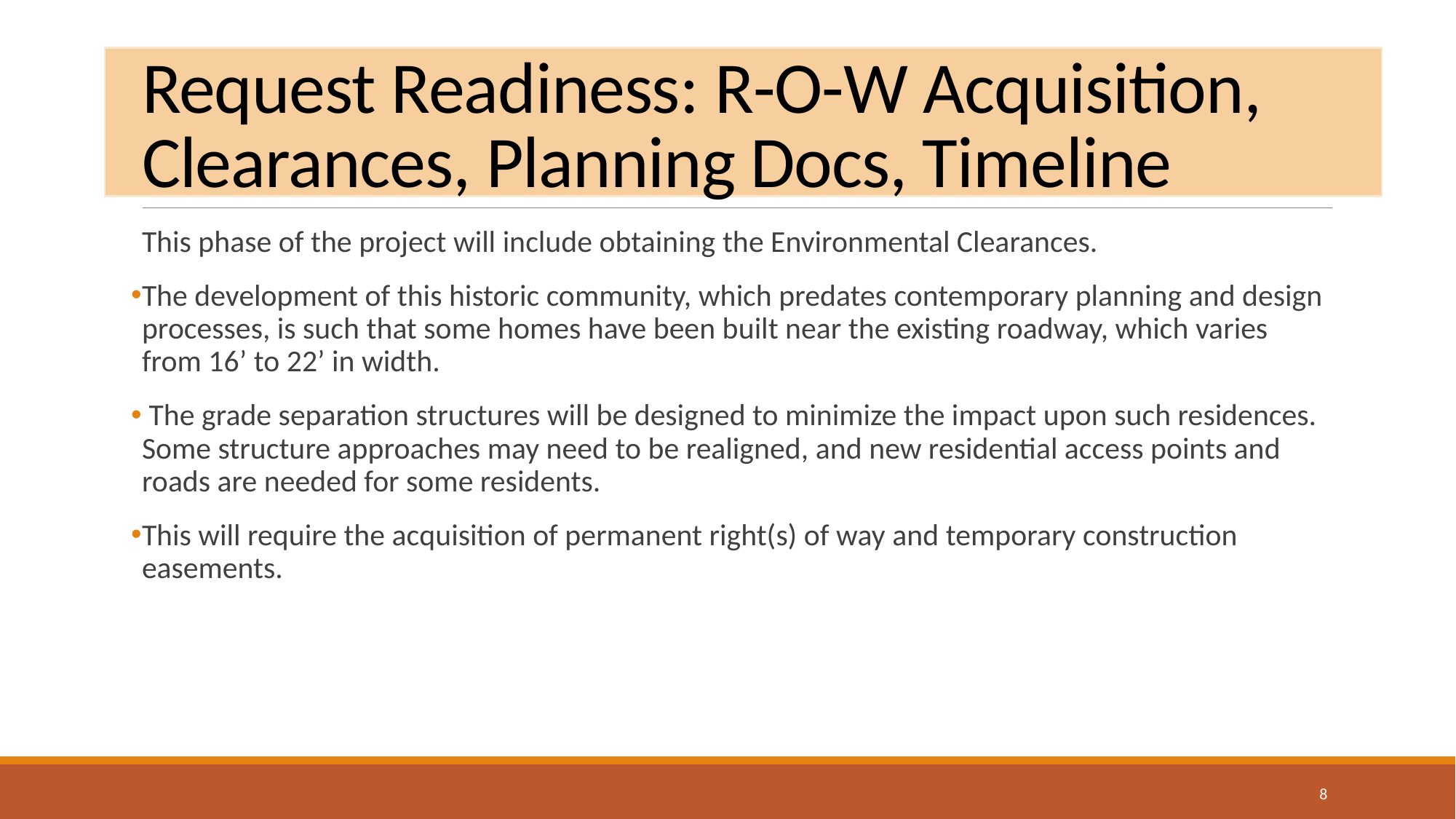

# Request Readiness: R-O-W Acquisition, Clearances, Planning Docs, Timeline

This phase of the project will include obtaining the Environmental Clearances.
The development of this historic community, which predates contemporary planning and design processes, is such that some homes have been built near the existing roadway, which varies from 16’ to 22’ in width.
 The grade separation structures will be designed to minimize the impact upon such residences. Some structure approaches may need to be realigned, and new residential access points and roads are needed for some residents.
This will require the acquisition of permanent right(s) of way and temporary construction easements.
8